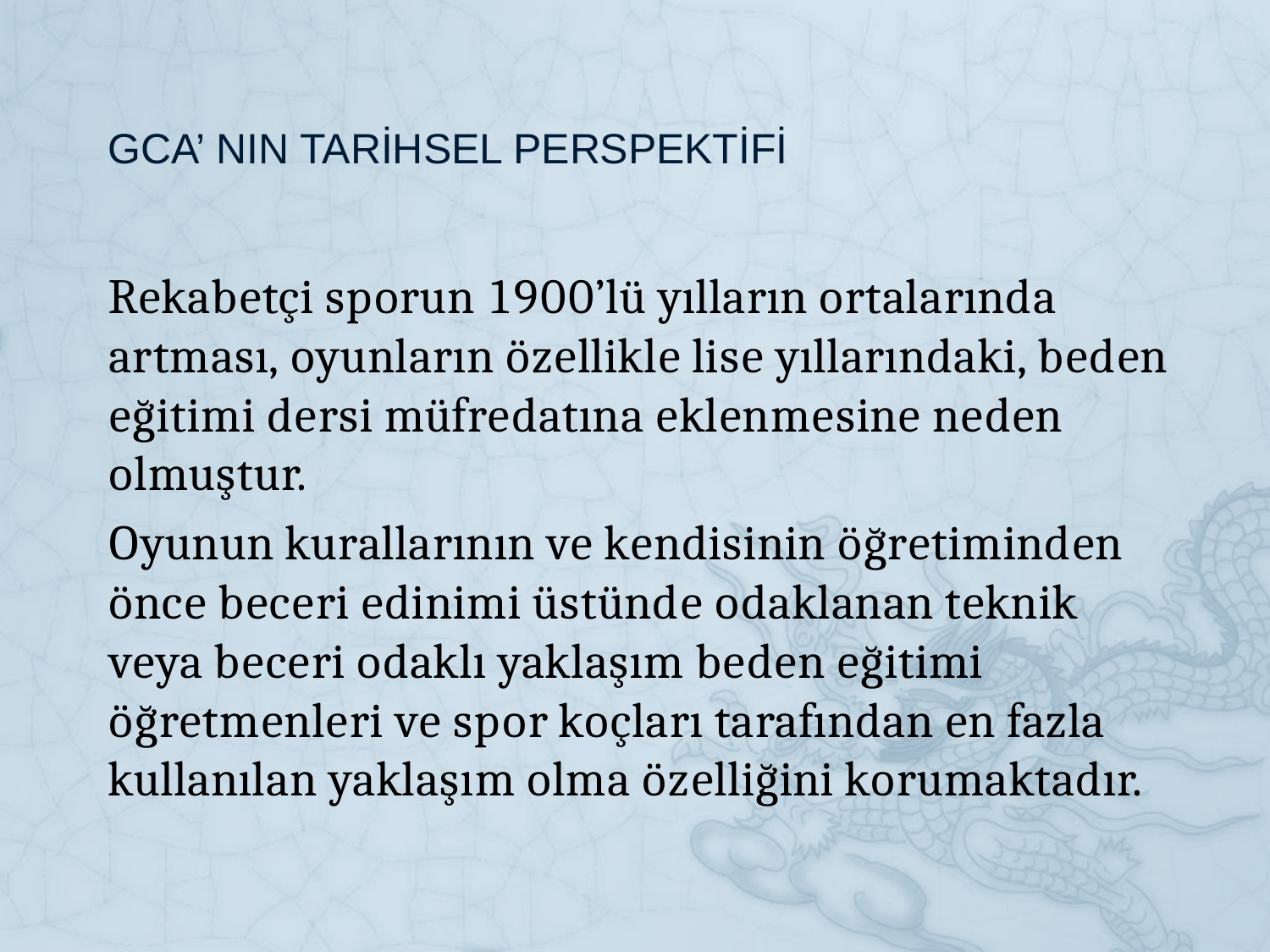

# GCA’ NIN TARİHSEL PERSPEKTİFİ
Rekabetçi sporun 1900’lü yılların ortalarında artması, oyunların özellikle lise yıllarındaki, beden eğitimi dersi müfredatına eklenmesine neden olmuştur.
Oyunun kurallarının ve kendisinin öğretiminden önce beceri edinimi üstünde odaklanan teknik veya beceri odaklı yaklaşım beden eğitimi öğretmenleri ve spor koçları tarafından en fazla kullanılan yaklaşım olma özelliğini korumaktadır.